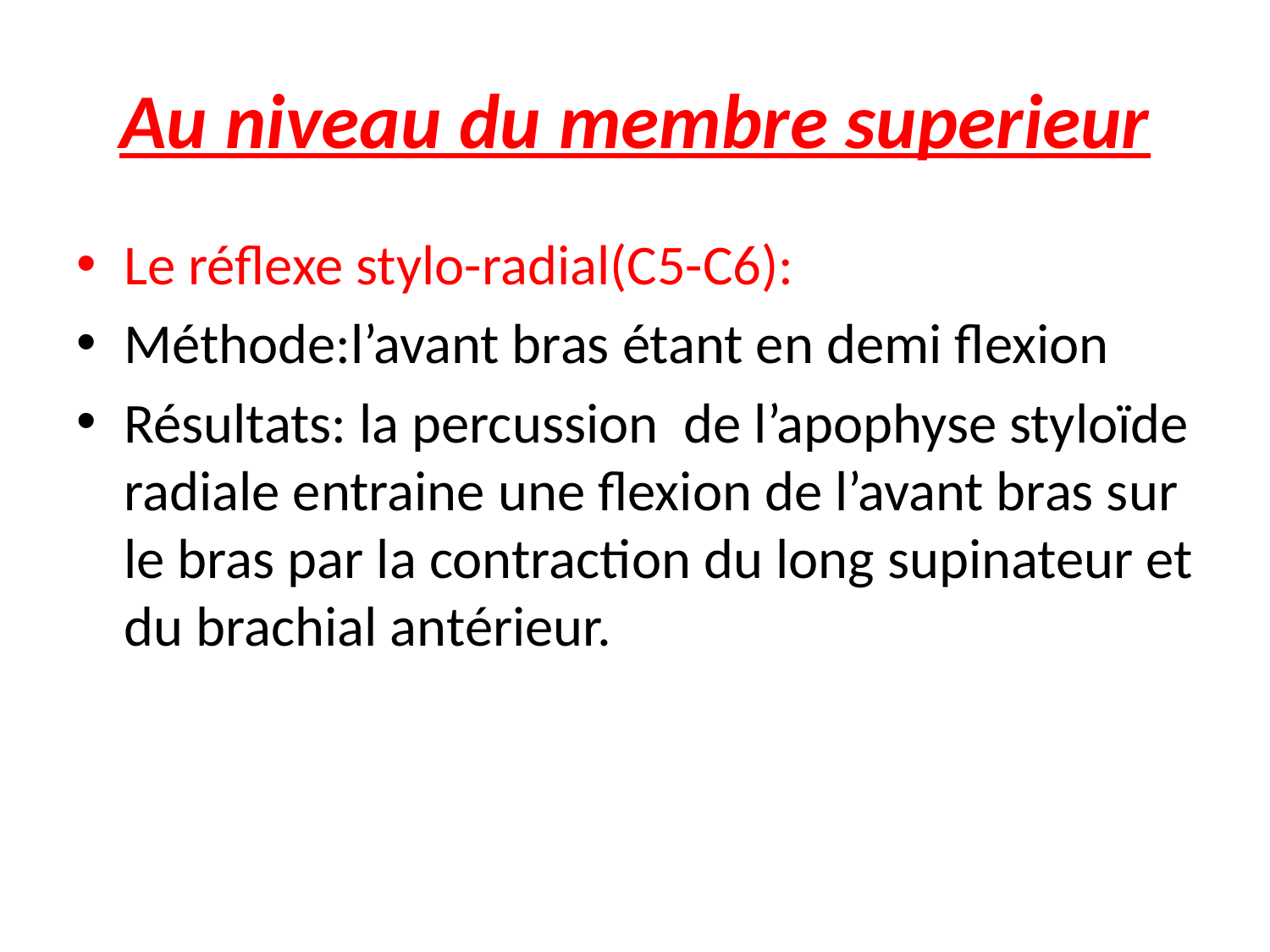

# Au niveau du membre superieur
Le réflexe stylo-radial(C5-C6):
Méthode:l’avant bras étant en demi flexion
Résultats: la percussion  de l’apophyse styloïde radiale entraine une flexion de l’avant bras sur le bras par la contraction du long supinateur et du brachial antérieur.